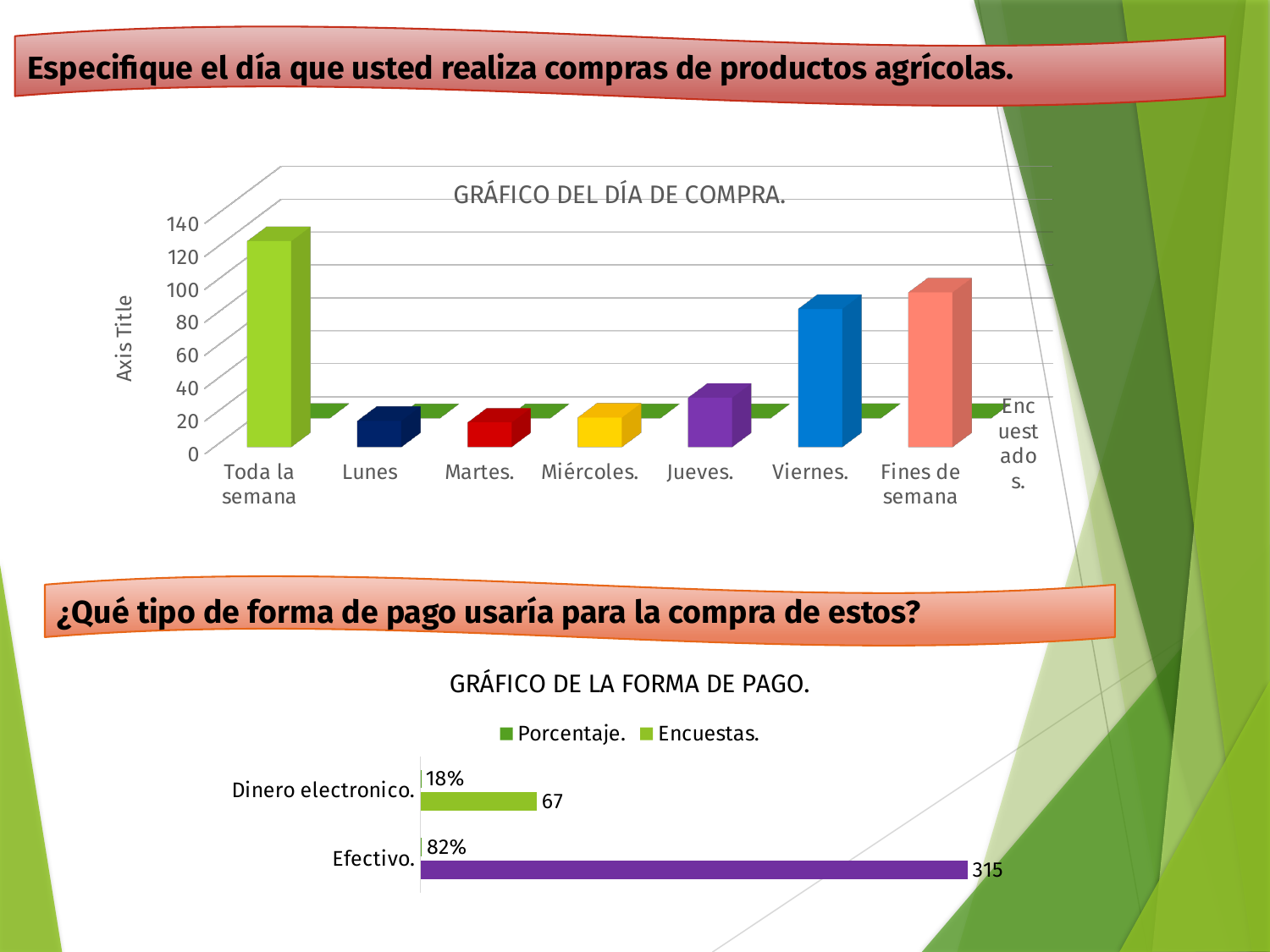

Especifique el día que usted realiza compras de productos agrícolas.

[unsupported chart]

¿Qué tipo de forma de pago usaría para la compra de estos?

### Chart: GRÁFICO DE LA FORMA DE PAGO.

| Category | Encuestas. | Porcentaje. |
|---|---|---|
| Efectivo. | 315.0 | 0.82 |
| Dinero electronico. | 67.0 | 0.18 |